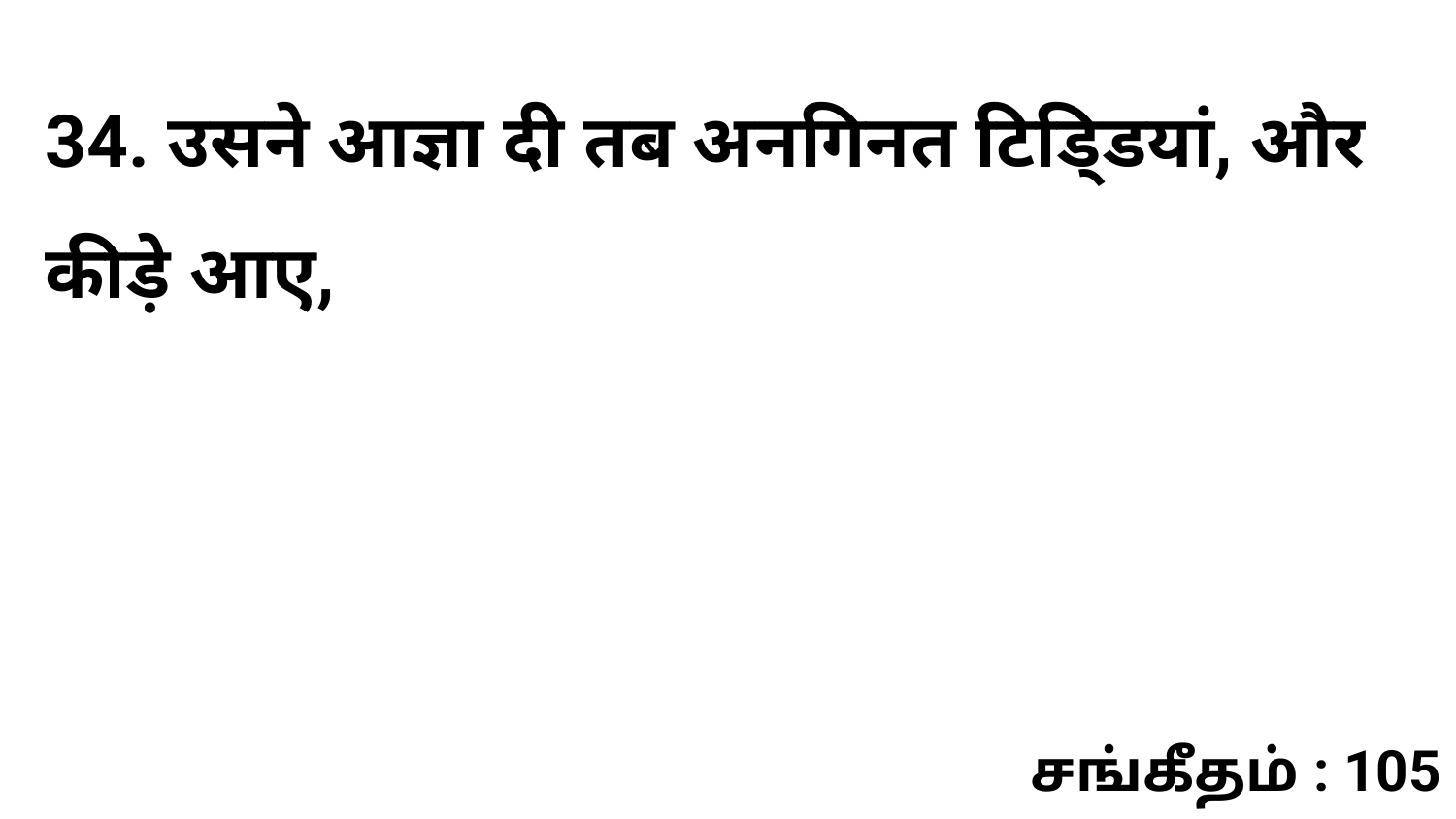

34. उसने आज्ञा दी तब अनगिनत टिडि्डयां, और कीड़े आए,
சங்கீதம் : 105